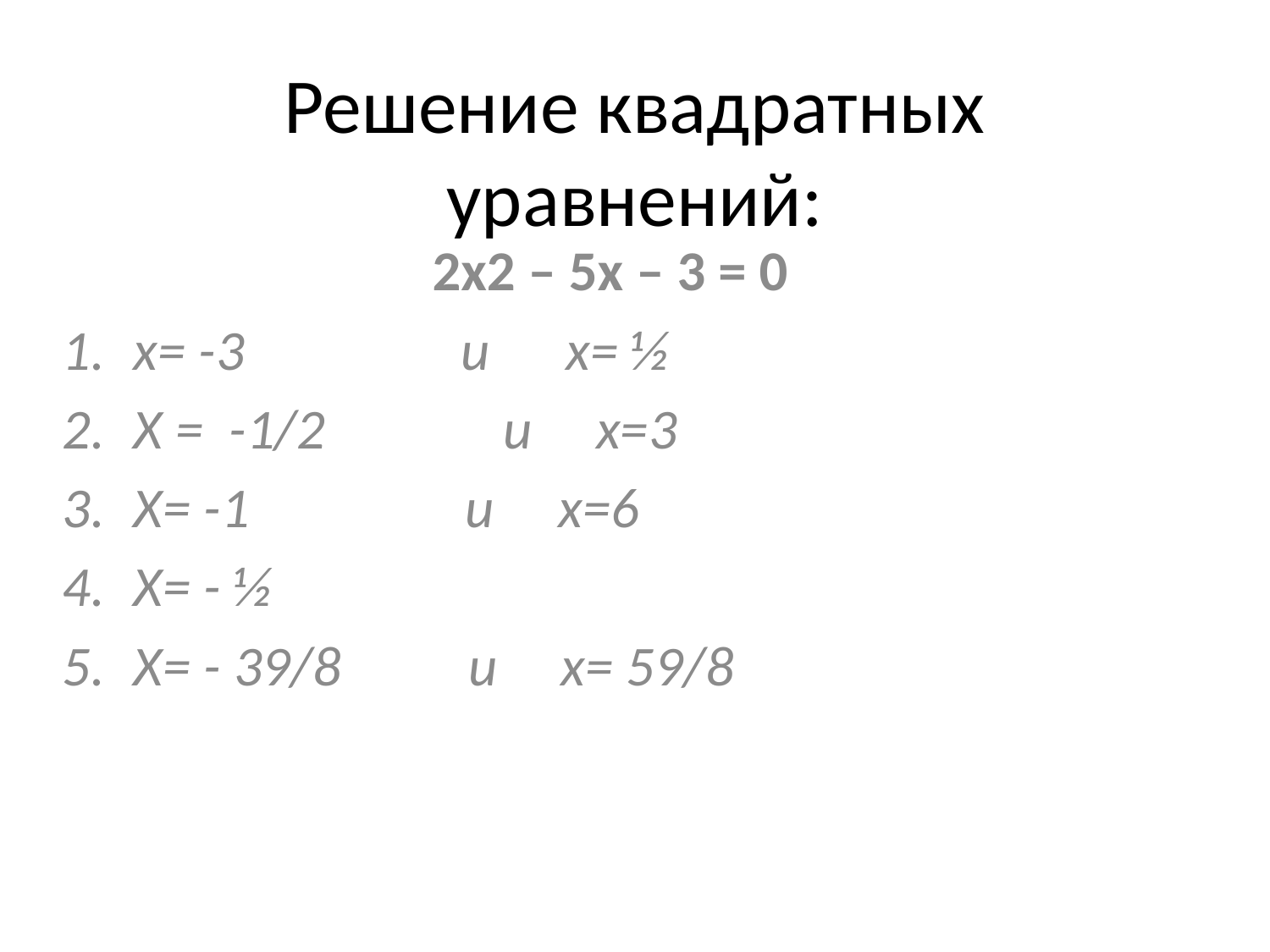

# Решение квадратных уравнений:
2х2 – 5х – 3 = 0
х= -3                 и      х= ½
Х =  -1/2              и     х=3
Х= -1                 и     х=6
Х= - ½
Х= - 39/8          и     х= 59/8